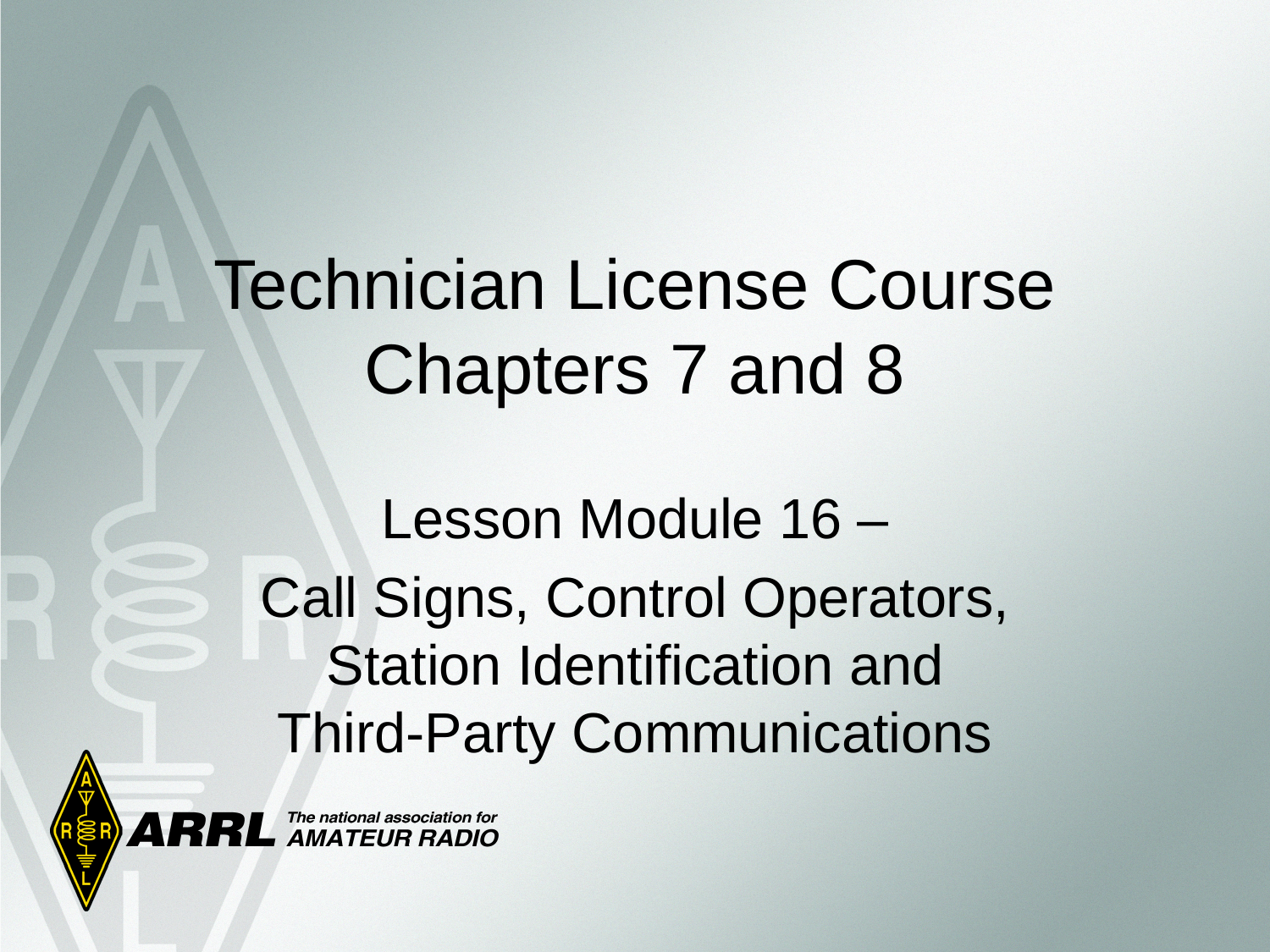

# Technician License Course Chapters 7 and 8
Lesson Module 16 –
Call Signs, Control Operators, Station Identification and
Third-Party Communications